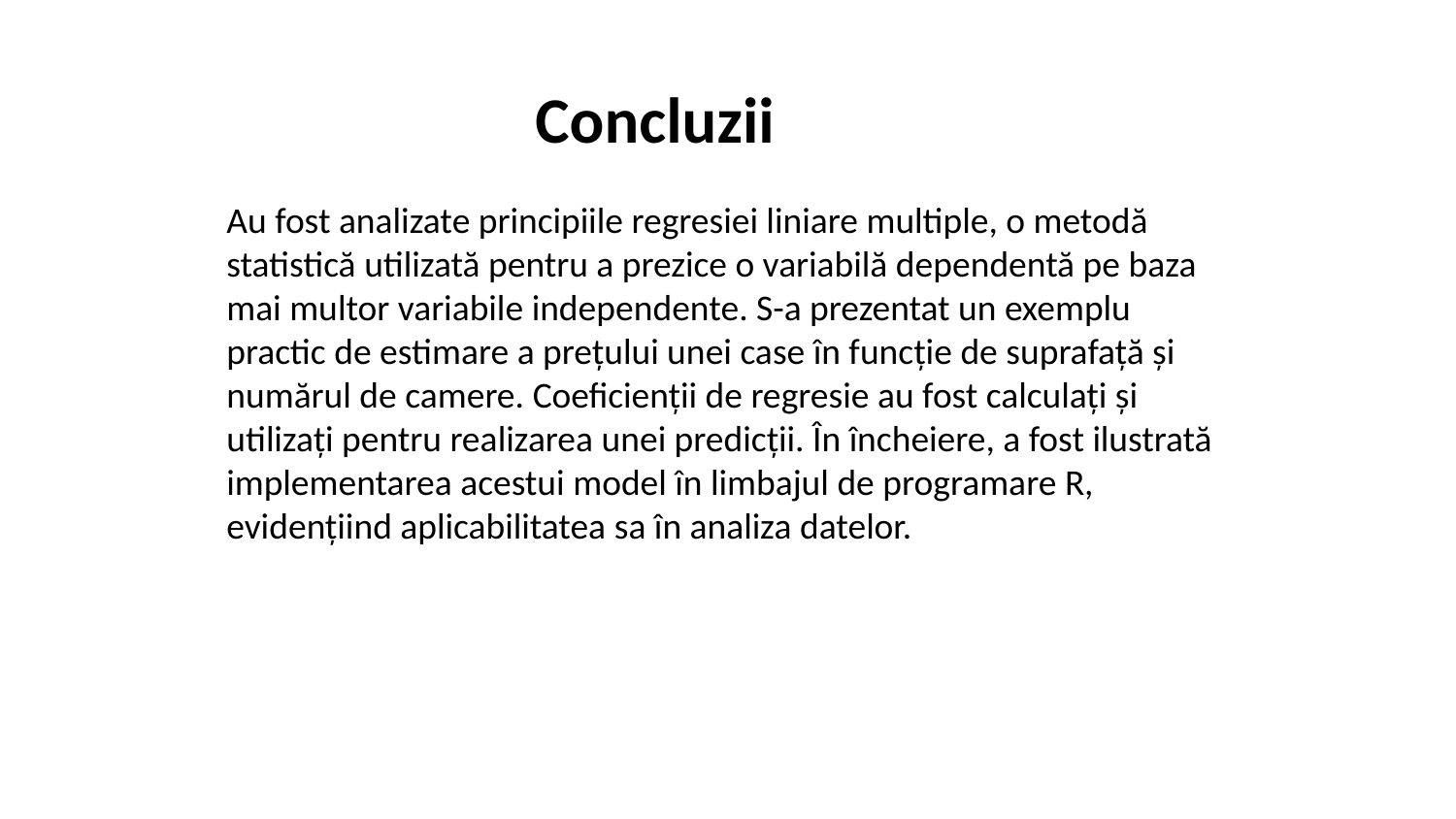

Concluzii
Au fost analizate principiile regresiei liniare multiple, o metodă statistică utilizată pentru a prezice o variabilă dependentă pe baza mai multor variabile independente. S-a prezentat un exemplu practic de estimare a prețului unei case în funcție de suprafață și numărul de camere. Coeficienții de regresie au fost calculați și utilizați pentru realizarea unei predicții. În încheiere, a fost ilustrată implementarea acestui model în limbajul de programare R, evidențiind aplicabilitatea sa în analiza datelor.